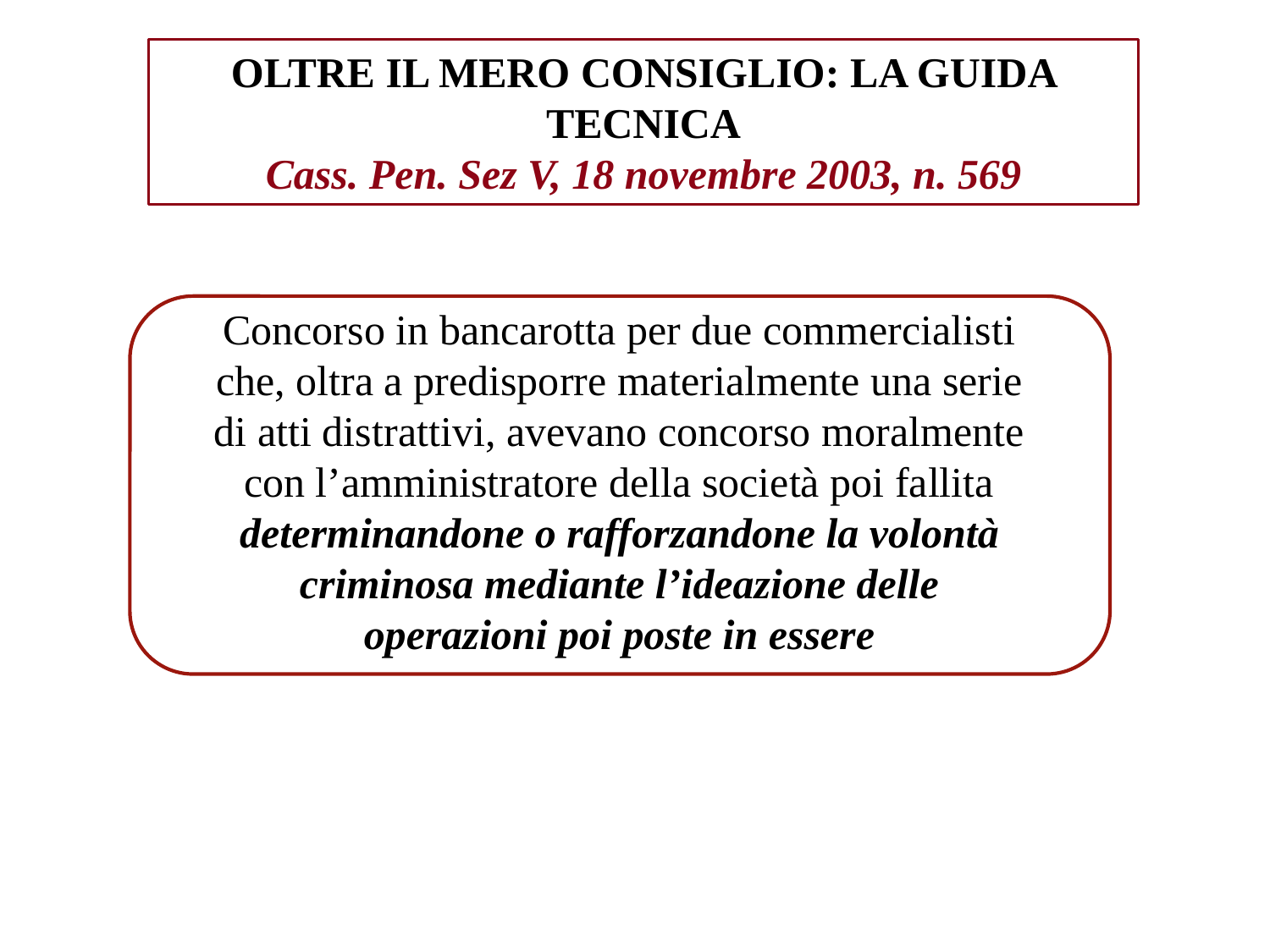

OLTRE IL MERO CONSIGLIO: LA GUIDA TECNICA
Cass. Pen. Sez V, 18 novembre 2003, n. 569

Concorso in bancarotta per due commercialisti che, oltra a predisporre materialmente una serie di atti distrattivi, avevano concorso moralmente con l’amministratore della società poi fallita determinandone o rafforzandone la volontà criminosa mediante l’ideazione delle operazioni poi poste in essere